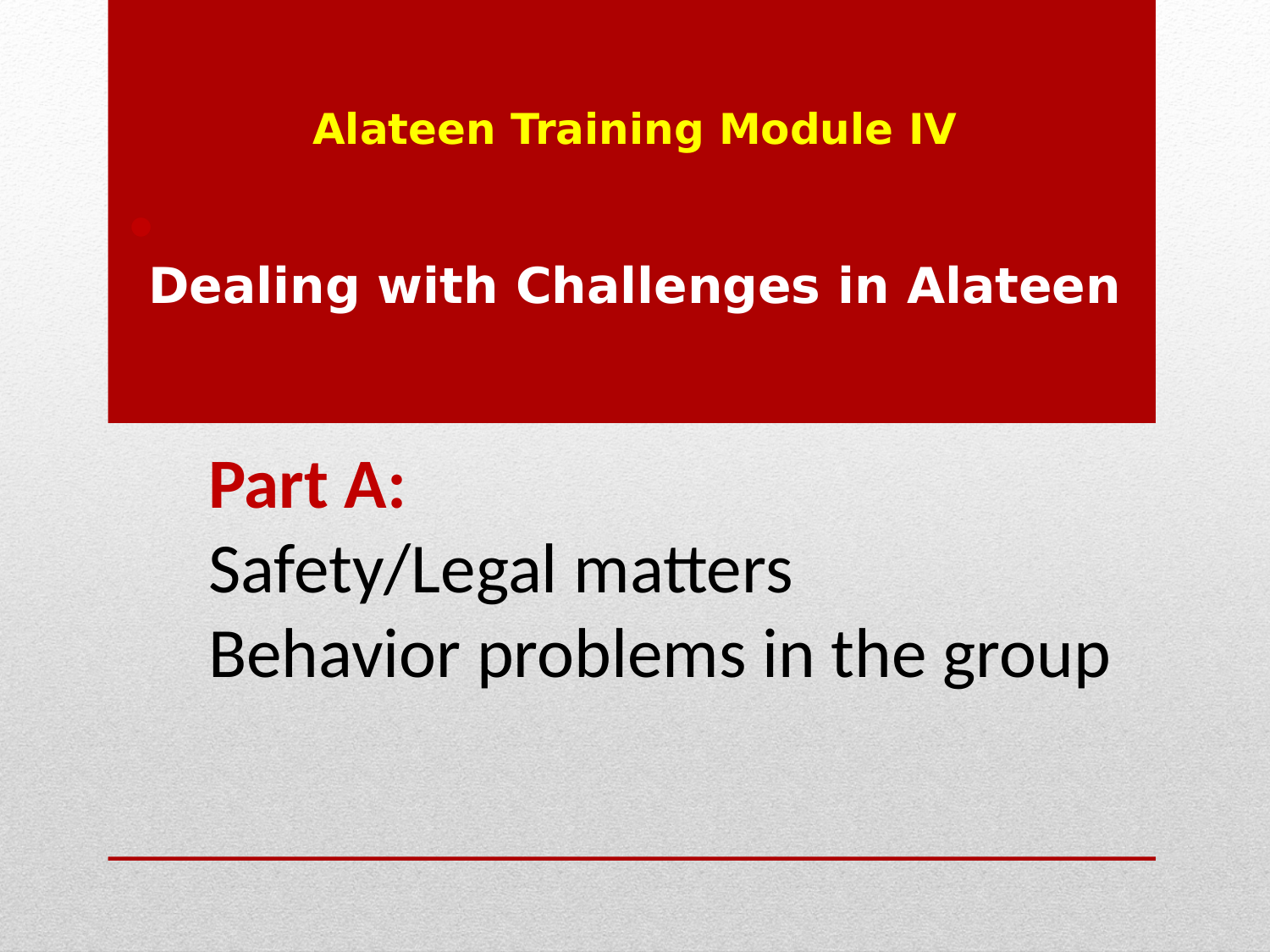

Alateen Training Module IV

Dealing with Challenges in Alateen
# Part A: Safety/Legal matters Behavior problems in the group